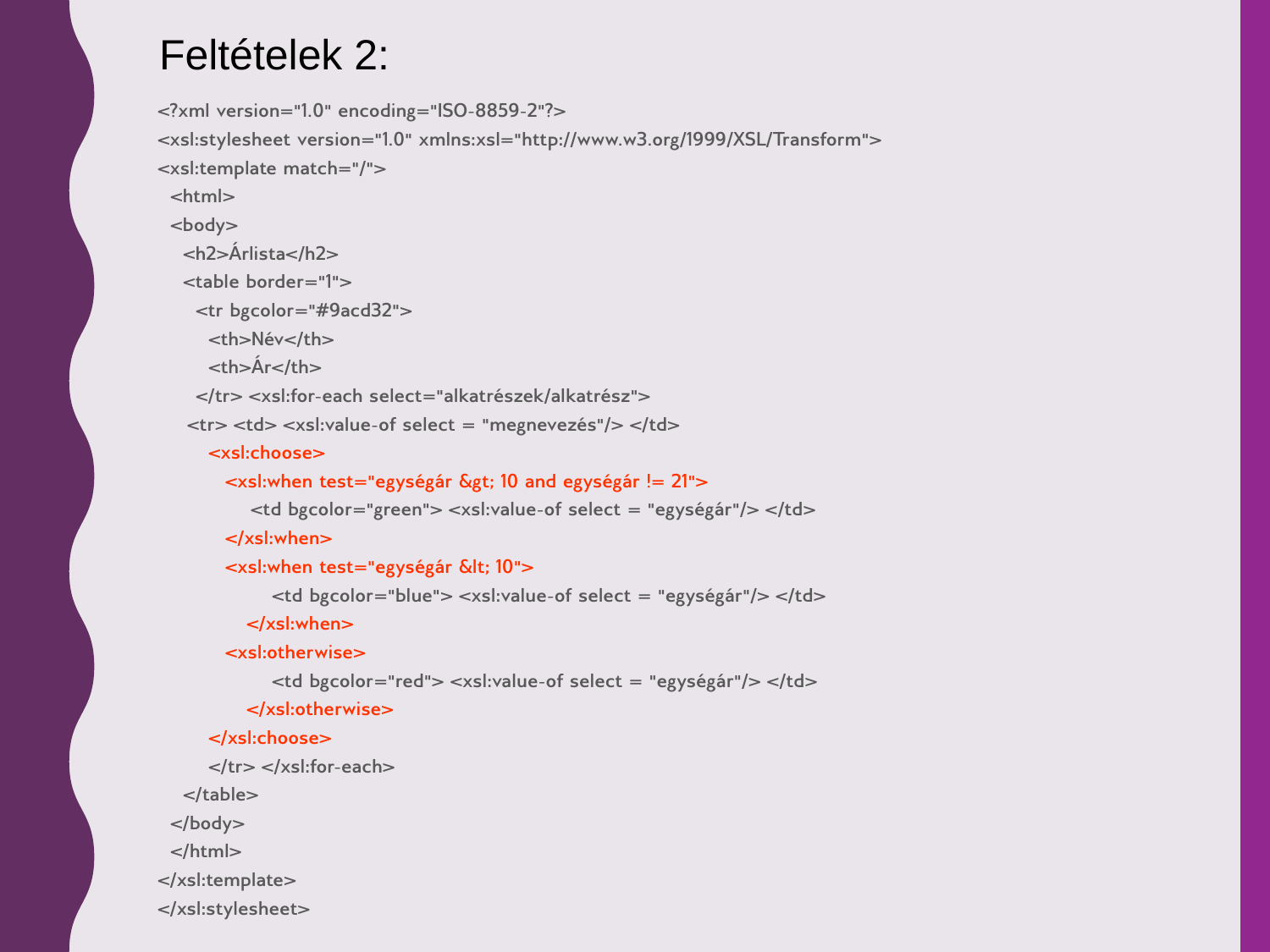

Feltételek 2:
<?xml version="1.0" encoding="ISO-8859-2"?>
<xsl:stylesheet version="1.0" xmlns:xsl="http://www.w3.org/1999/XSL/Transform">
<xsl:template match="/">
  <html>
  <body>
    <h2>Árlista</h2>
    <table border="1">
      <tr bgcolor="#9acd32">
        <th>Név</th>
        <th>Ár</th>
      </tr> <xsl:for-each select="alkatrészek/alkatrész">
   	<tr> <td> <xsl:value-of select = "megnevezés"/> </td>
        <xsl:choose>
	      <xsl:when test="egységár &gt; 10 and egységár != 21">
	          <td bgcolor="green"> <xsl:value-of select = "egységár"/> </td>
	      </xsl:when>
	      <xsl:when test="egységár &lt; 10">
                  <td bgcolor="blue"> <xsl:value-of select = "egységár"/> </td>
              </xsl:when>
	      <xsl:otherwise>
                  <td bgcolor="red"> <xsl:value-of select = "egységár"/> </td>
              </xsl:otherwise>
        </xsl:choose>
        </tr> </xsl:for-each>
    </table>
  </body>
  </html>
</xsl:template>
</xsl:stylesheet>